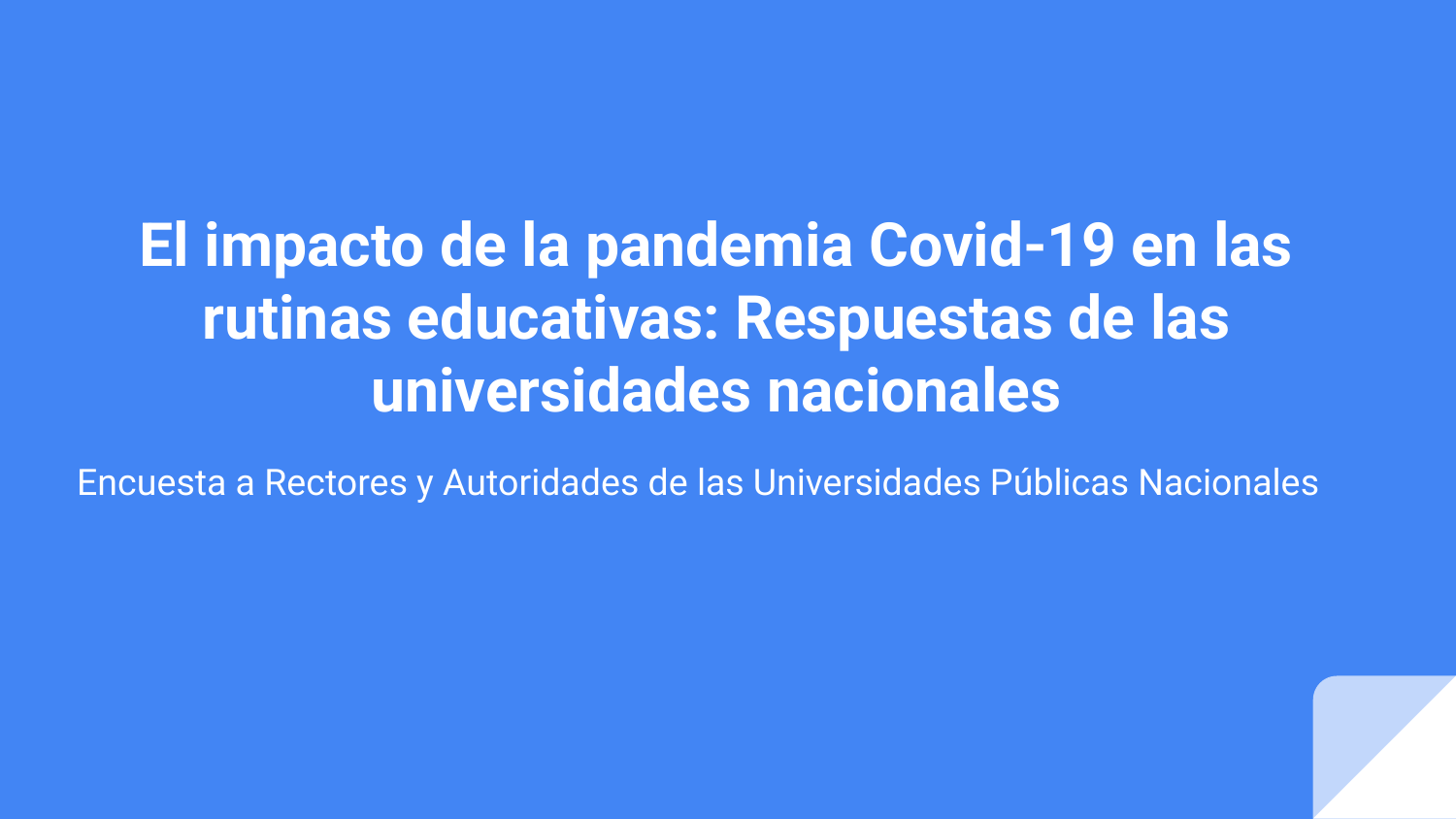

# El impacto de la pandemia Covid-19 en las rutinas educativas: Respuestas de las universidades nacionales
Encuesta a Rectores y Autoridades de las Universidades Públicas Nacionales